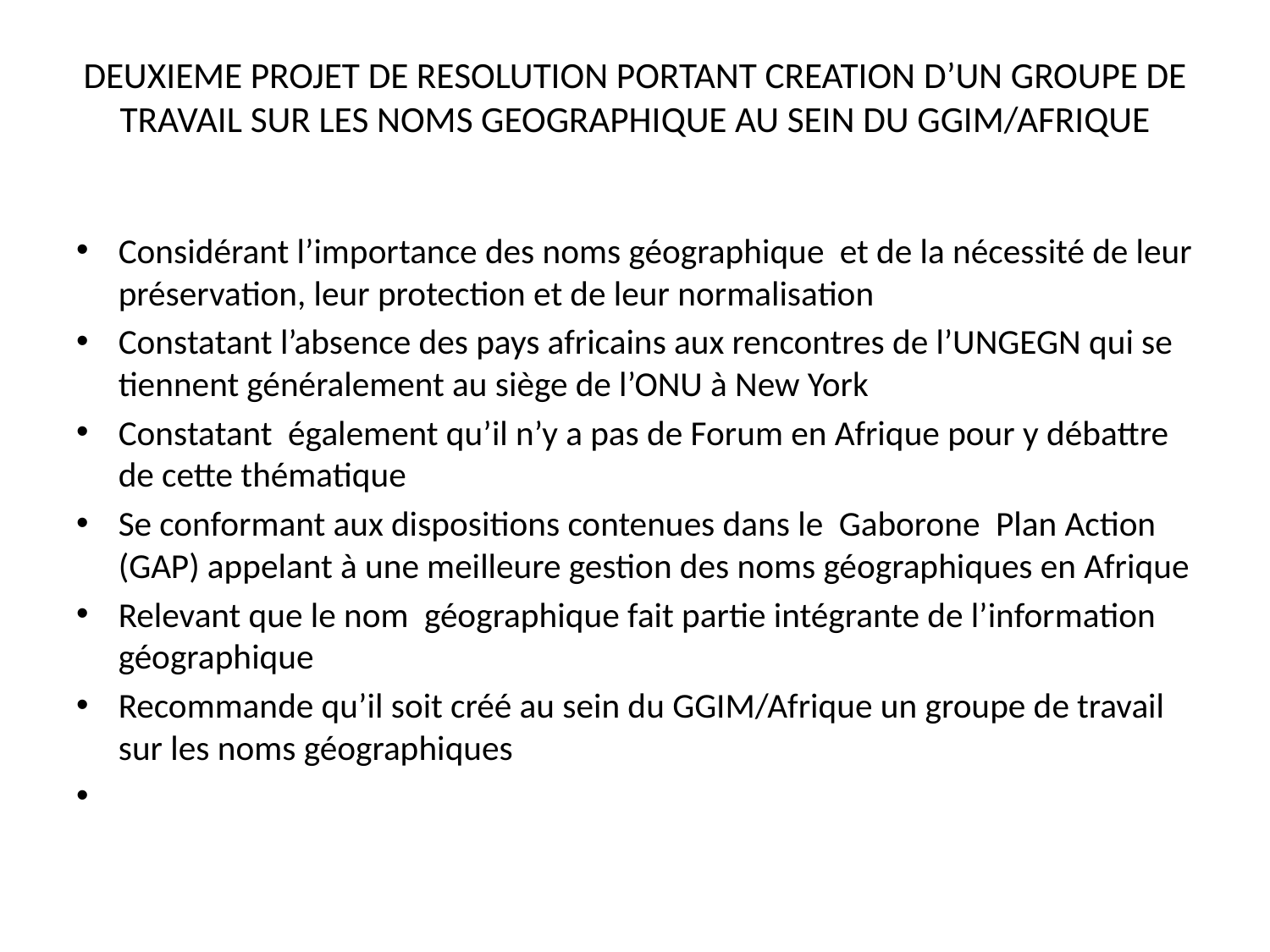

# DEUXIEME PROJET DE RESOLUTION PORTANT CREATION D’UN GROUPE DE TRAVAIL SUR LES NOMS GEOGRAPHIQUE AU SEIN DU GGIM/AFRIQUE
Considérant l’importance des noms géographique  et de la nécessité de leur préservation, leur protection et de leur normalisation
Constatant l’absence des pays africains aux rencontres de l’UNGEGN qui se tiennent généralement au siège de l’ONU à New York
Constatant  également qu’il n’y a pas de Forum en Afrique pour y débattre de cette thématique
Se conformant aux dispositions contenues dans le  Gaborone  Plan Action (GAP) appelant à une meilleure gestion des noms géographiques en Afrique
Relevant que le nom  géographique fait partie intégrante de l’information géographique
Recommande qu’il soit créé au sein du GGIM/Afrique un groupe de travail sur les noms géographiques